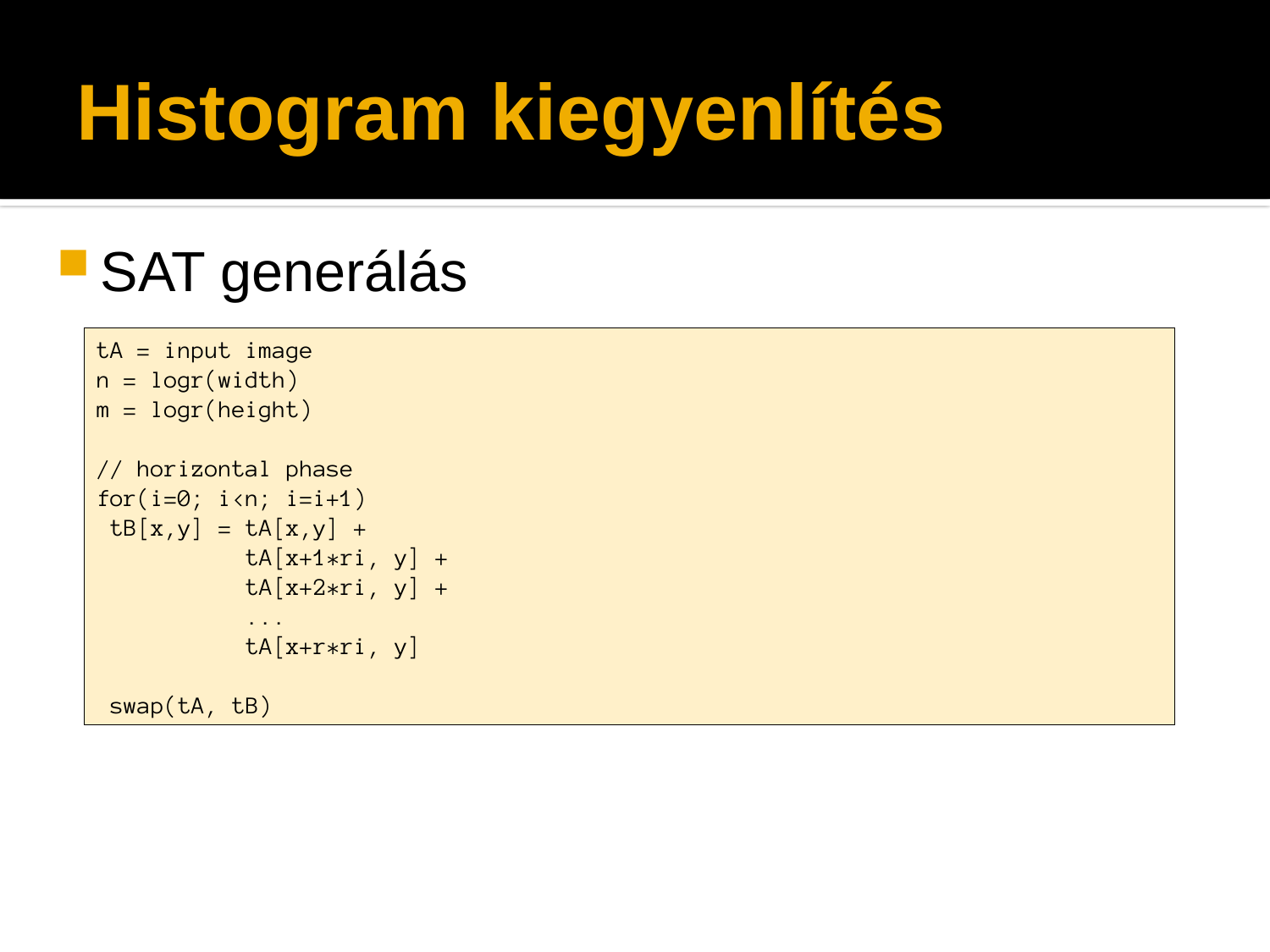

# Histogram kiegyenlítés
SAT generálás
tA = input image
n = logr(width)
m = logr(height)

// horizontal phase
for(i=0; i<n; i=i+1)
 tB[x,y] = tA[x,y] +
           tA[x+1*ri, y] +
           tA[x+2*ri, y] +
           ...
           tA[x+r*ri, y]

 swap(tA, tB)